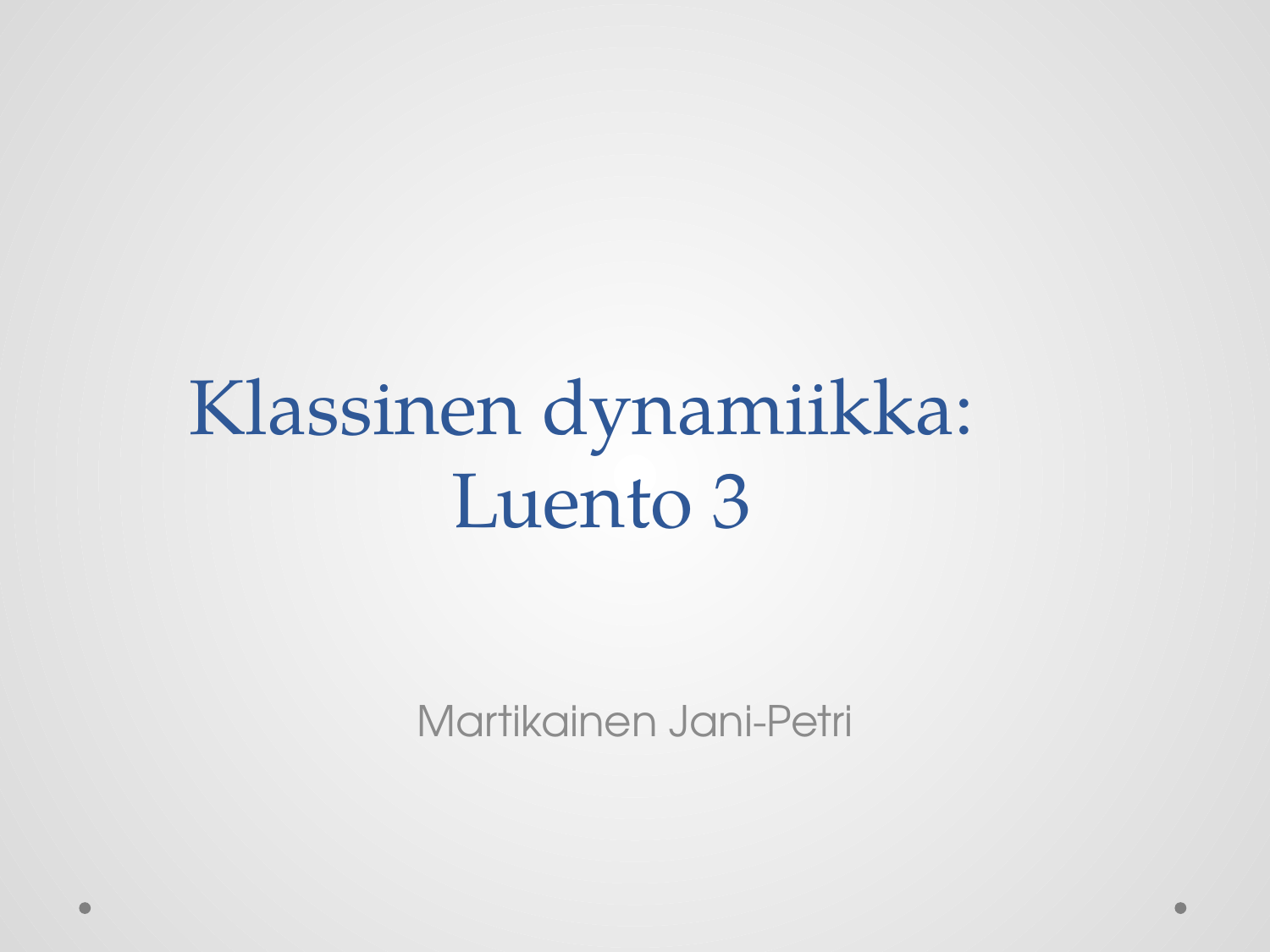

# Klassinen dynamiikka: Luento 3
Martikainen Jani-Petri